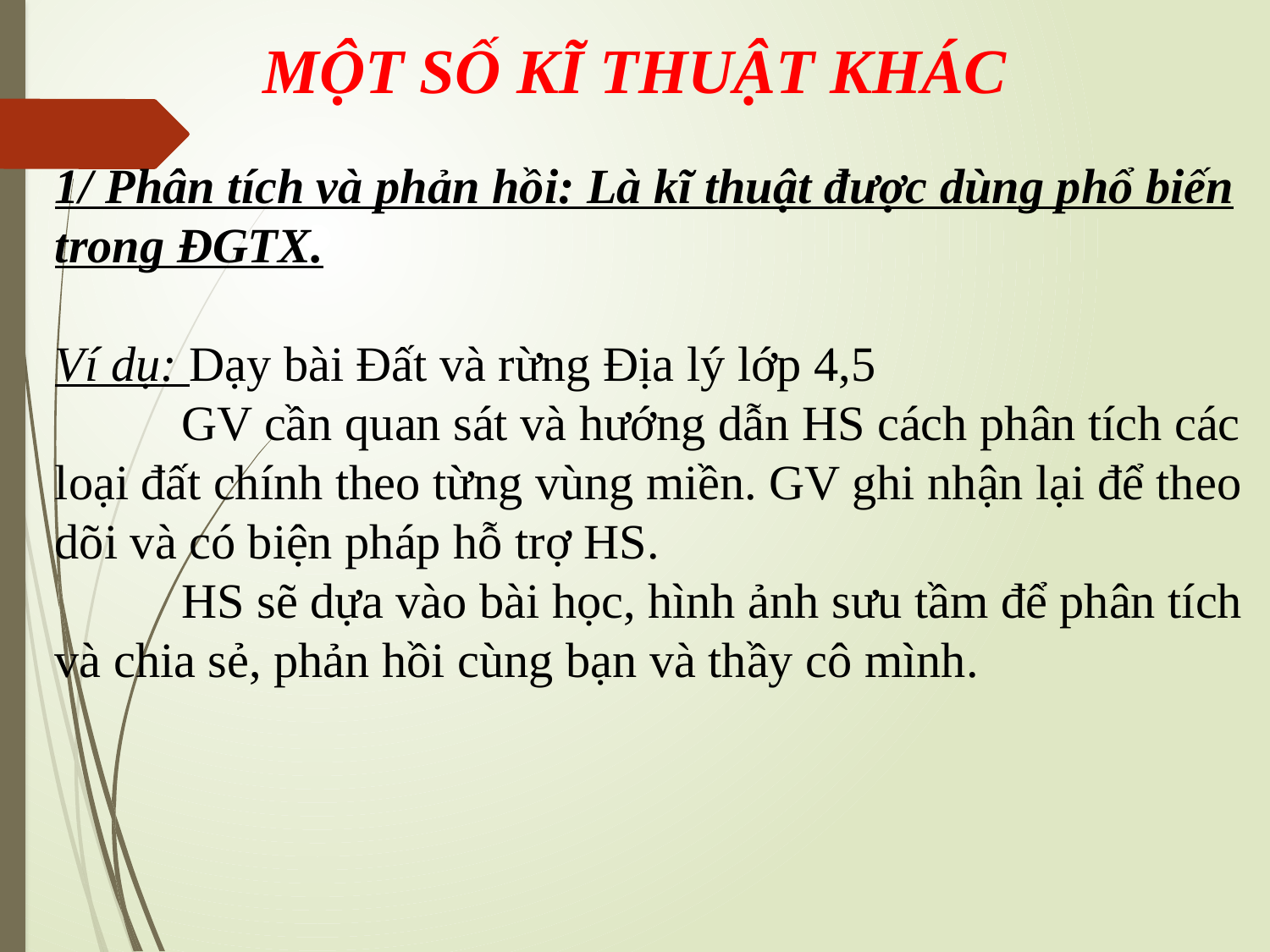

MỘT SỐ KĨ THUẬT KHÁC
1/ Phân tích và phản hồi: Là kĩ thuật được dùng phổ biến trong ĐGTX.

Ví dụ: Dạy bài Đất và rừng Địa lý lớp 4,5
	GV cần quan sát và hướng dẫn HS cách phân tích các loại đất chính theo từng vùng miền. GV ghi nhận lại để theo dõi và có biện pháp hỗ trợ HS.
	HS sẽ dựa vào bài học, hình ảnh sưu tầm để phân tích và chia sẻ, phản hồi cùng bạn và thầy cô mình.